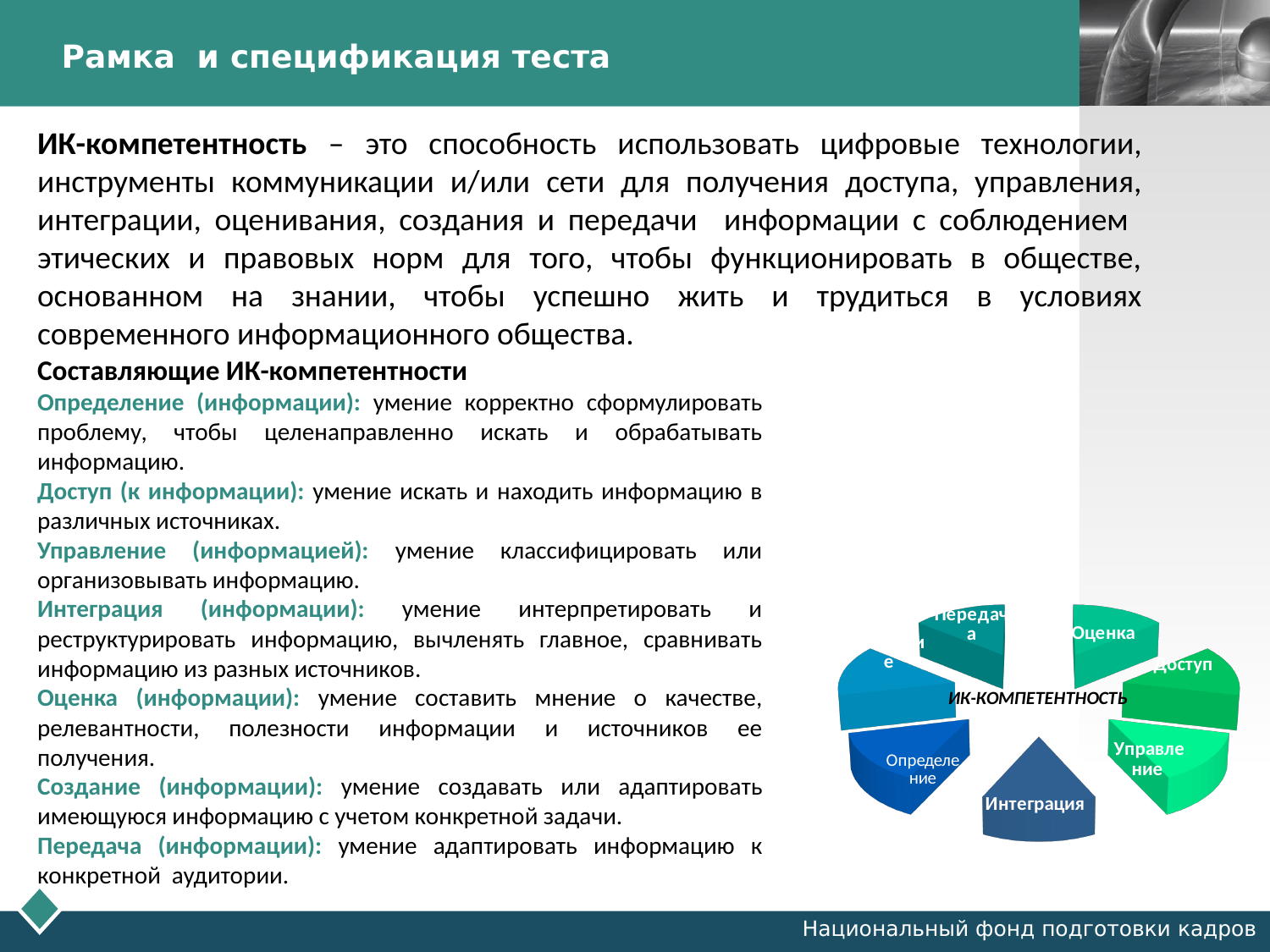

# Рамка  и спецификация теста
ИК-компетентность – это способность использовать цифровые технологии, инструменты коммуникации и/или сети для получения доступа, управления, интеграции, оценивания, создания и передачи  информации с соблюдением  этических и правовых норм для того, чтобы функционировать в обществе, основанном на знании, чтобы успешно жить и трудиться в условиях современного информационного общества.

Составляющие ИК-компетентности
Определение (информации): умение корректно сформулировать проблему, чтобы целенаправленно искать и обрабатывать информацию.
Доступ (к информации): умение искать и находить информацию в различных источниках.
Управление (информацией): умение классифицировать или организовывать информацию.
Интеграция (информации): умение интерпретировать и реструктурировать информацию, вычленять главное, сравнивать информацию из разных источников.
Оценка (информации): умение составить мнение о качестве, релевантности, полезности информации и источников ее получения.
Создание (информации): умение создавать или адаптировать имеющуюся информацию с учетом конкретной задачи.
Передача (информации): умение адаптировать информацию к конкретной  аудитории.

[unsupported chart]

Национальный фонд подготовки кадров